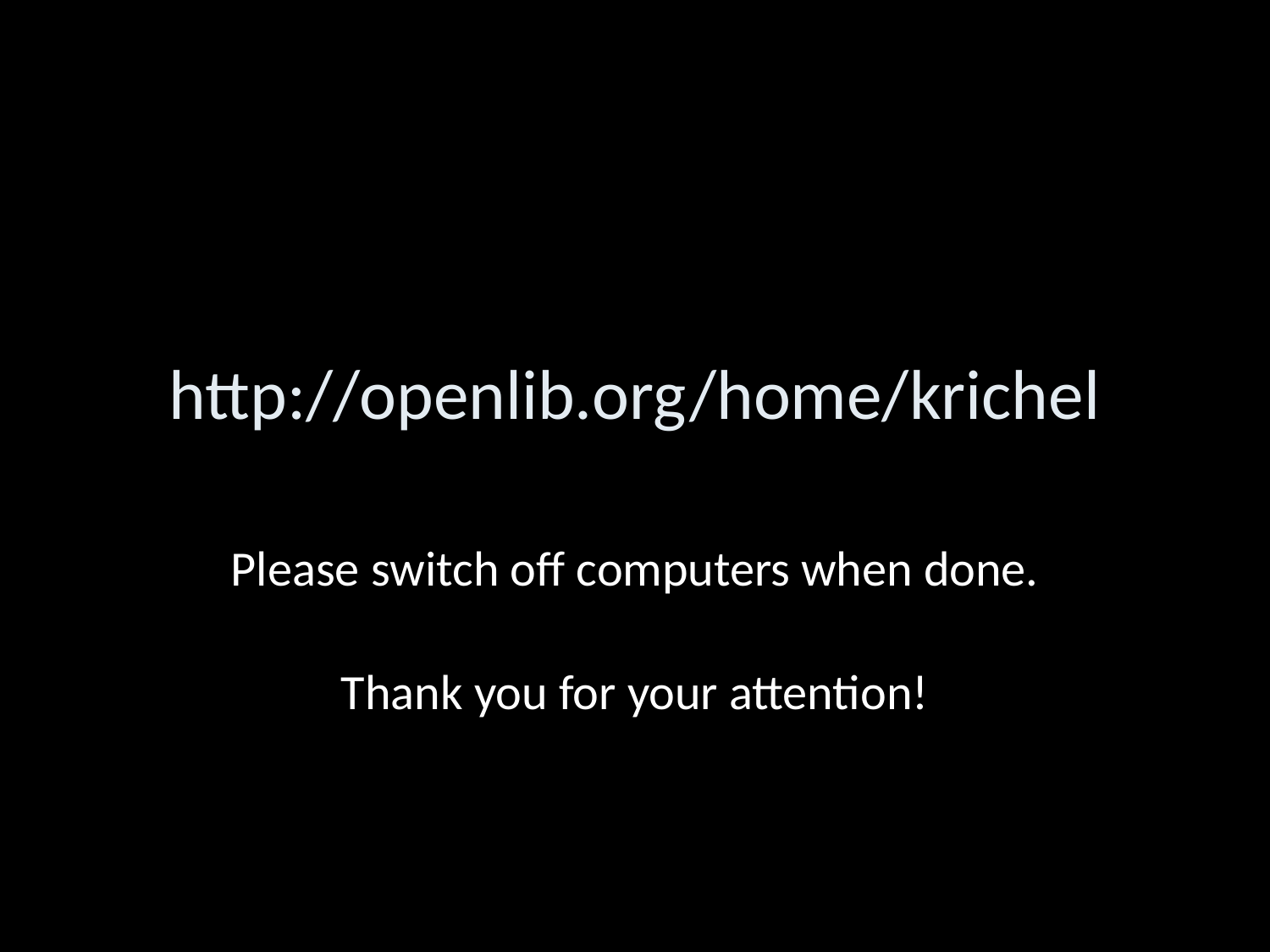

http://openlib.org/home/krichel
Please switch off computers when done.

Thank you for your attention!